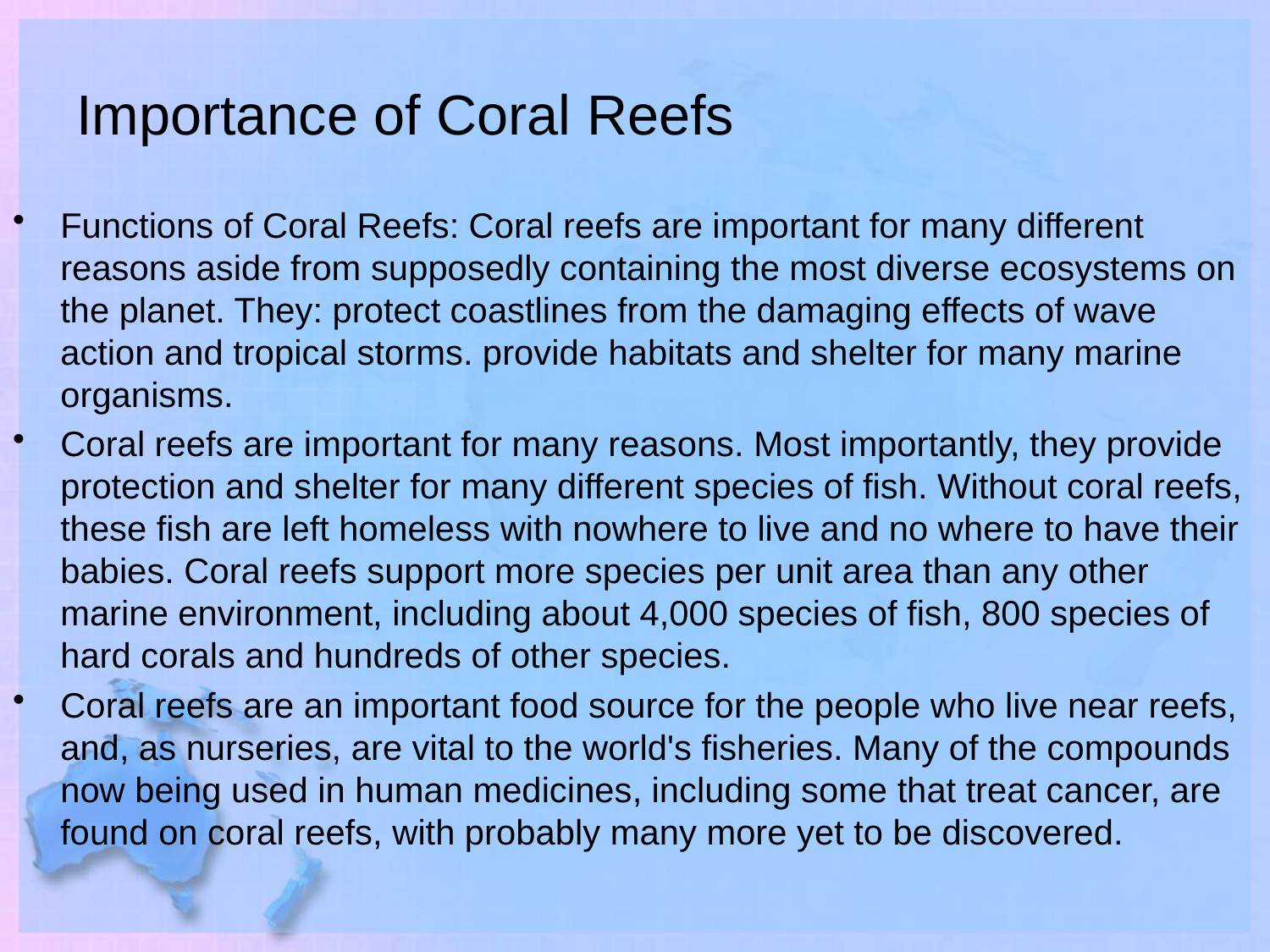

# Importance of Coral Reefs
Functions of Coral Reefs: Coral reefs are important for many different reasons aside from supposedly containing the most diverse ecosystems on the planet. They: protect coastlines from the damaging effects of wave action and tropical storms. provide habitats and shelter for many marine organisms.
Coral reefs are important for many reasons. Most importantly, they provide protection and shelter for many different species of fish. Without coral reefs, these fish are left homeless with nowhere to live and no where to have their babies. Coral reefs support more species per unit area than any other marine environment, including about 4,000 species of fish, 800 species of hard corals and hundreds of other species.
Coral reefs are an important food source for the people who live near reefs, and, as nurseries, are vital to the world's fisheries. Many of the compounds now being used in human medicines, including some that treat cancer, are found on coral reefs, with probably many more yet to be discovered.